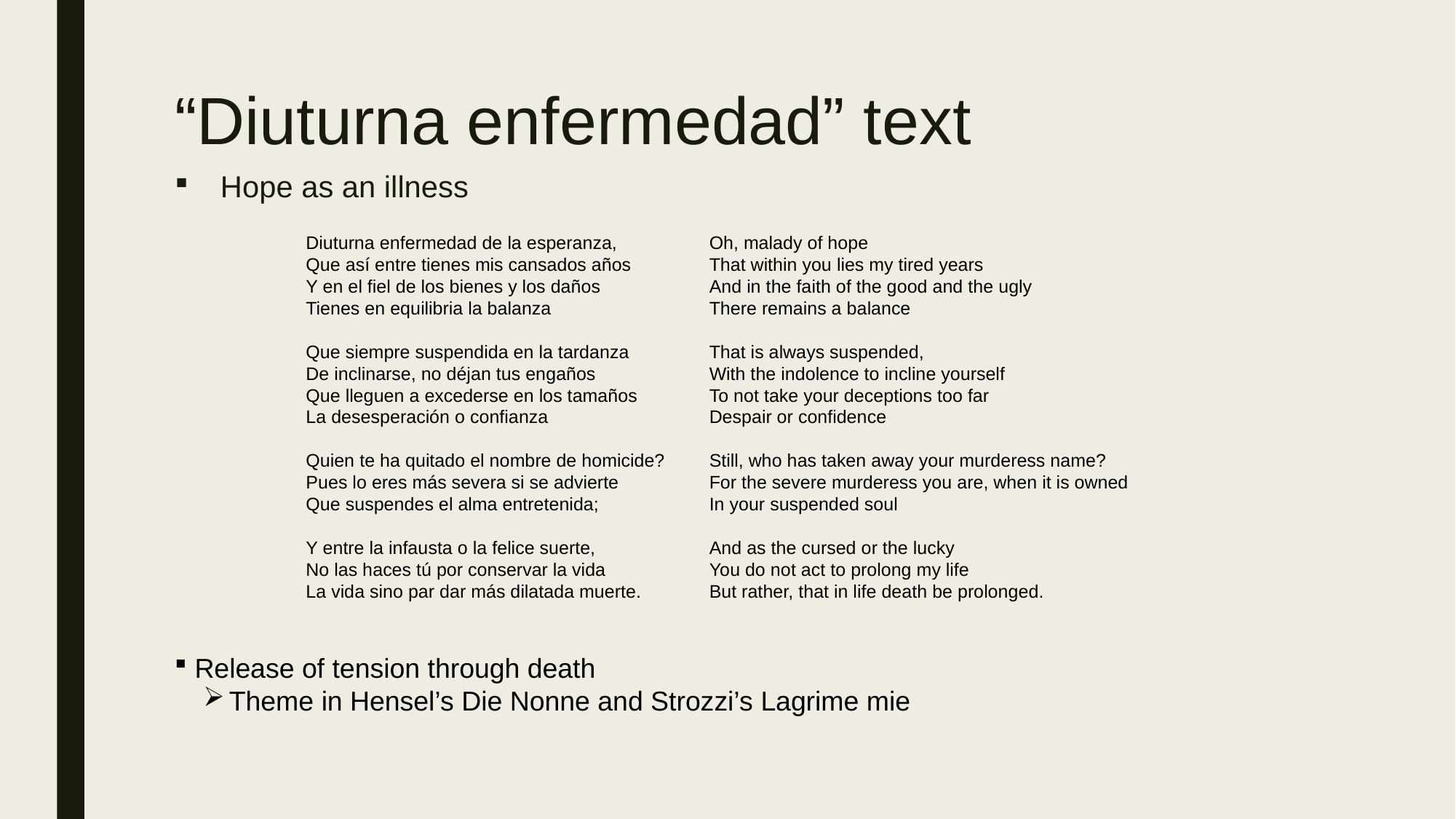

# “Diuturna enfermedad” text
Hope as an illness

Diuturna enfermedad de la esperanza,
Que así entre tienes mis cansados años
Y en el fiel de los bienes y los daños
Tienes en equilibria la balanza

Que siempre suspendida en la tardanza
De inclinarse, no déjan tus engaños
Que lleguen a excederse en los tamaños
La desesperación o confianza

Quien te ha quitado el nombre de homicide?
Pues lo eres más severa si se advierte
Que suspendes el alma entretenida;

Y entre la infausta o la felice suerte,
No las haces tú por conservar la vida
La vida sino par dar más dilatada muerte.
Oh, malady of hope
That within you lies my tired years
And in the faith of the good and the ugly
There remains a balance

That is always suspended,
With the indolence to incline yourself
To not take your deceptions too far
Despair or confidence

Still, who has taken away your murderess name?
For the severe murderess you are, when it is owned
In your suspended soul

And as the cursed or the lucky
You do not act to prolong my life
But rather, that in life death be prolonged.

 Release of tension through death
Theme in Hensel’s Die Nonne and Strozzi’s Lagrime mie